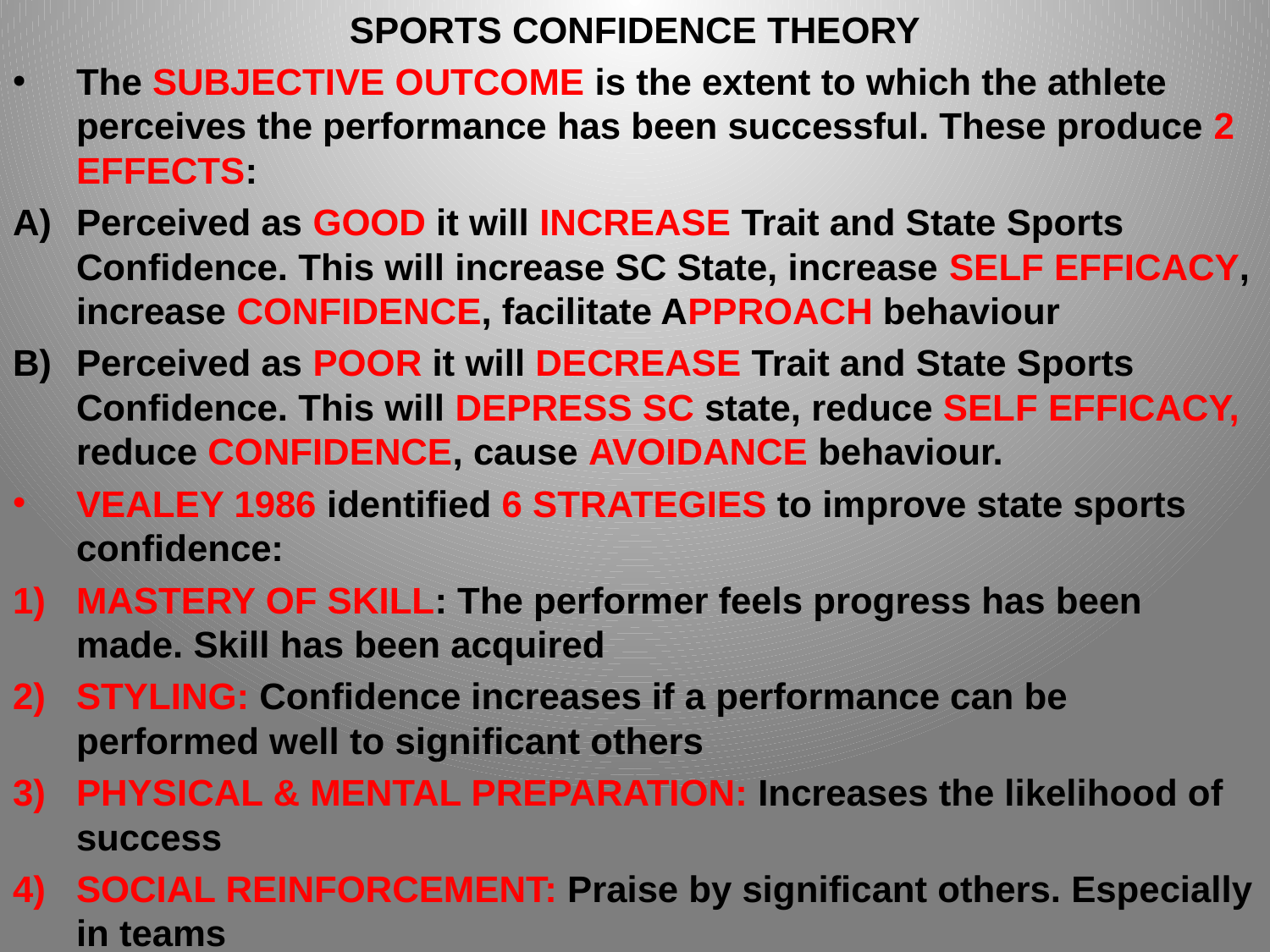

SPORTS CONFIDENCE THEORY
The SUBJECTIVE OUTCOME is the extent to which the athlete perceives the performance has been successful. These produce 2 EFFECTS:
Perceived as GOOD it will INCREASE Trait and State Sports Confidence. This will increase SC State, increase SELF EFFICACY, increase CONFIDENCE, facilitate APPROACH behaviour
Perceived as POOR it will DECREASE Trait and State Sports Confidence. This will DEPRESS SC state, reduce SELF EFFICACY, reduce CONFIDENCE, cause AVOIDANCE behaviour.
VEALEY 1986 identified 6 STRATEGIES to improve state sports confidence:
MASTERY OF SKILL: The performer feels progress has been made. Skill has been acquired
STYLING: Confidence increases if a performance can be performed well to significant others
PHYSICAL & MENTAL PREPARATION: Increases the likelihood of success
SOCIAL REINFORCEMENT: Praise by significant others. Especially in teams
EFFECTIVE LEADERSHIP: promotes team member confidence
ENVIRONMENTAL COMFORT: Those lacking confidence will be helped if working conditions are suitable. Don’t observe a novice